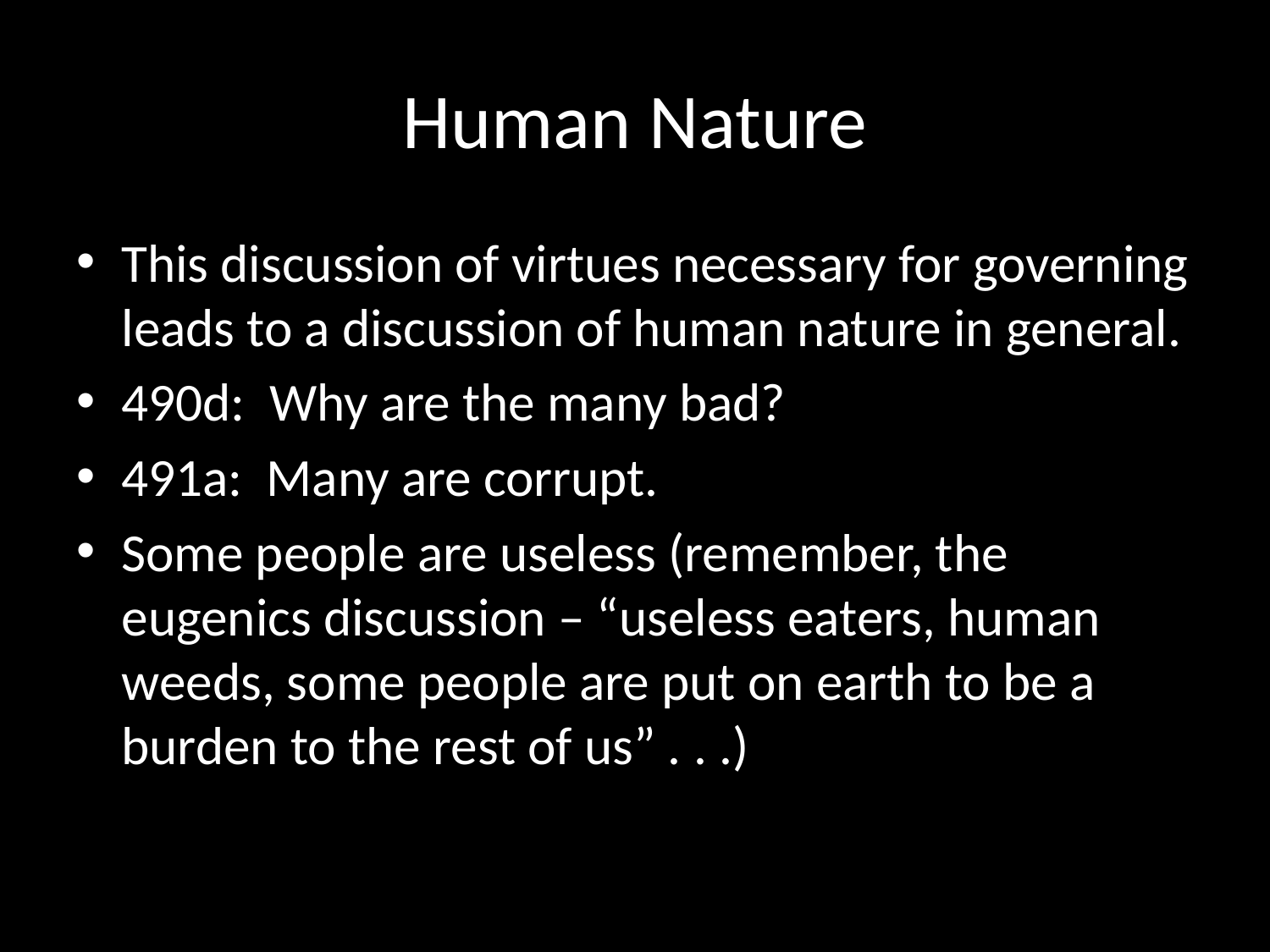

# Human Nature
This discussion of virtues necessary for governing leads to a discussion of human nature in general.
490d:  Why are the many bad?
491a:  Many are corrupt.
Some people are useless (remember, the eugenics discussion – “useless eaters, human weeds, some people are put on earth to be a burden to the rest of us” . . .)